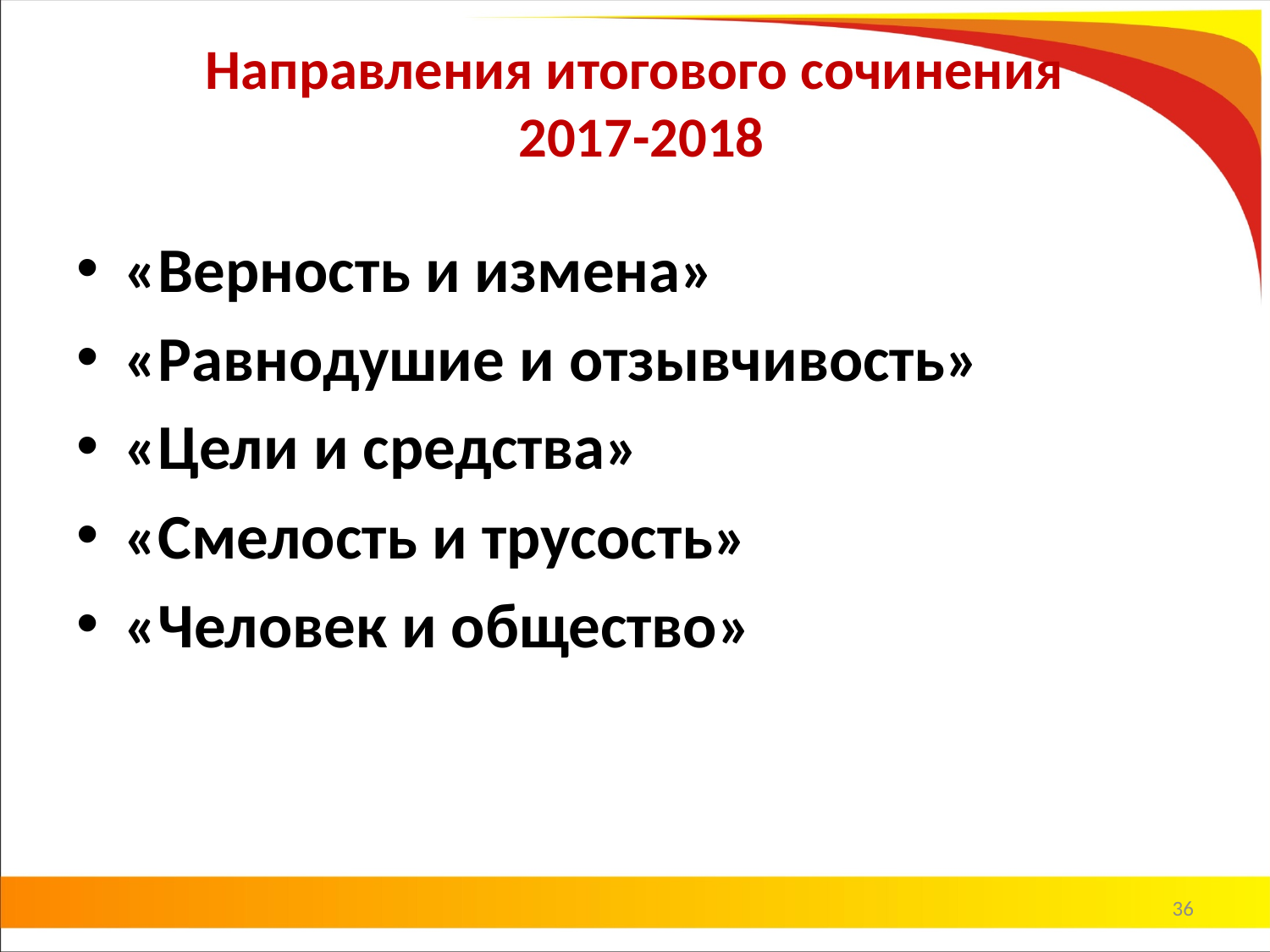

# Направления итогового сочинения 2017-2018
«Верность и измена»
«Равнодушие и отзывчивость»
«Цели и средства»
«Смелость и трусость»
«Человек и общество»

36